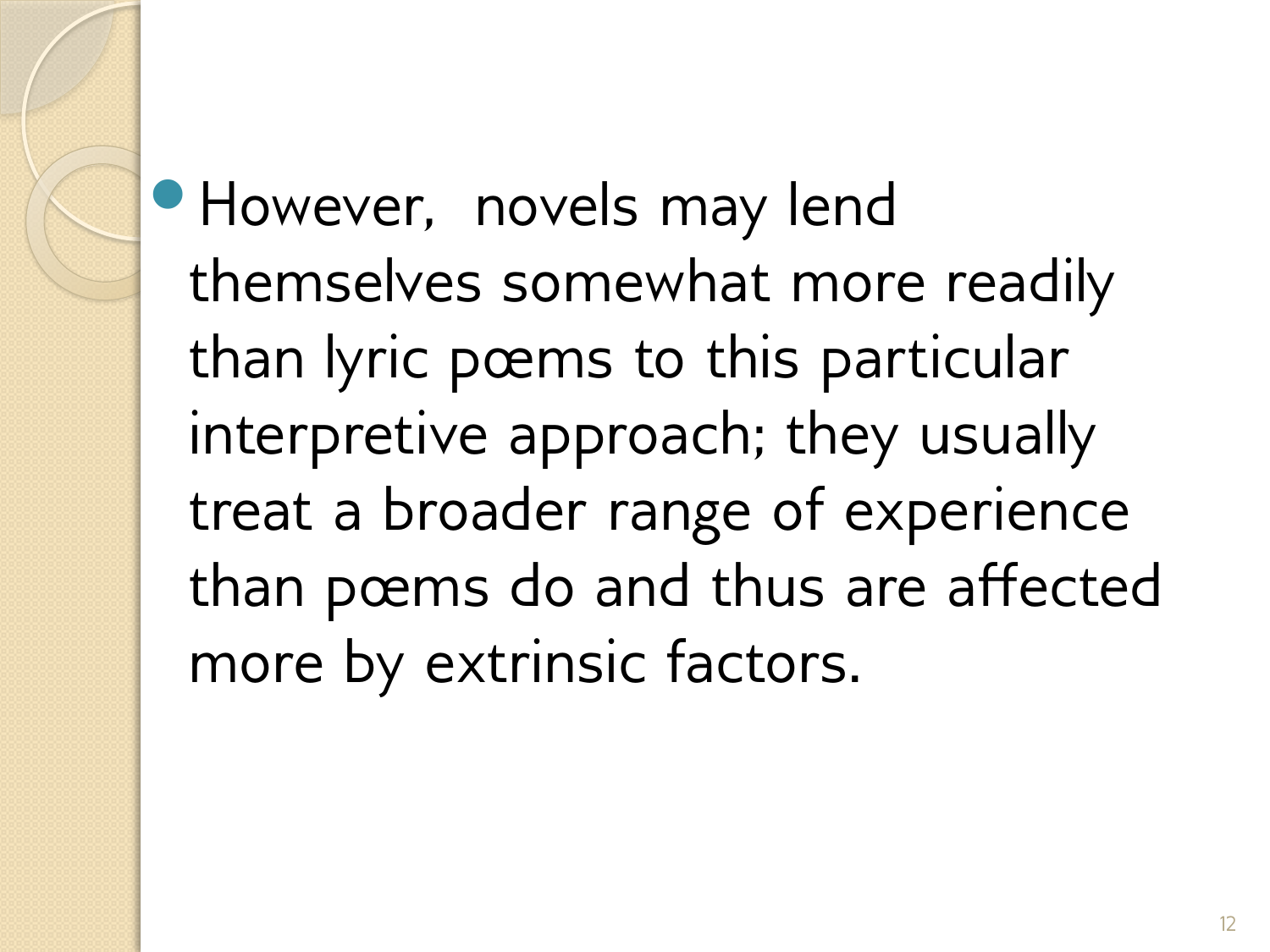

However,  novels may lend themselves somewhat more readily than lyric poems to this particular interpretive approach; they usually treat a broader range of experience than poems do and thus are affected more by extrinsic factors.
12